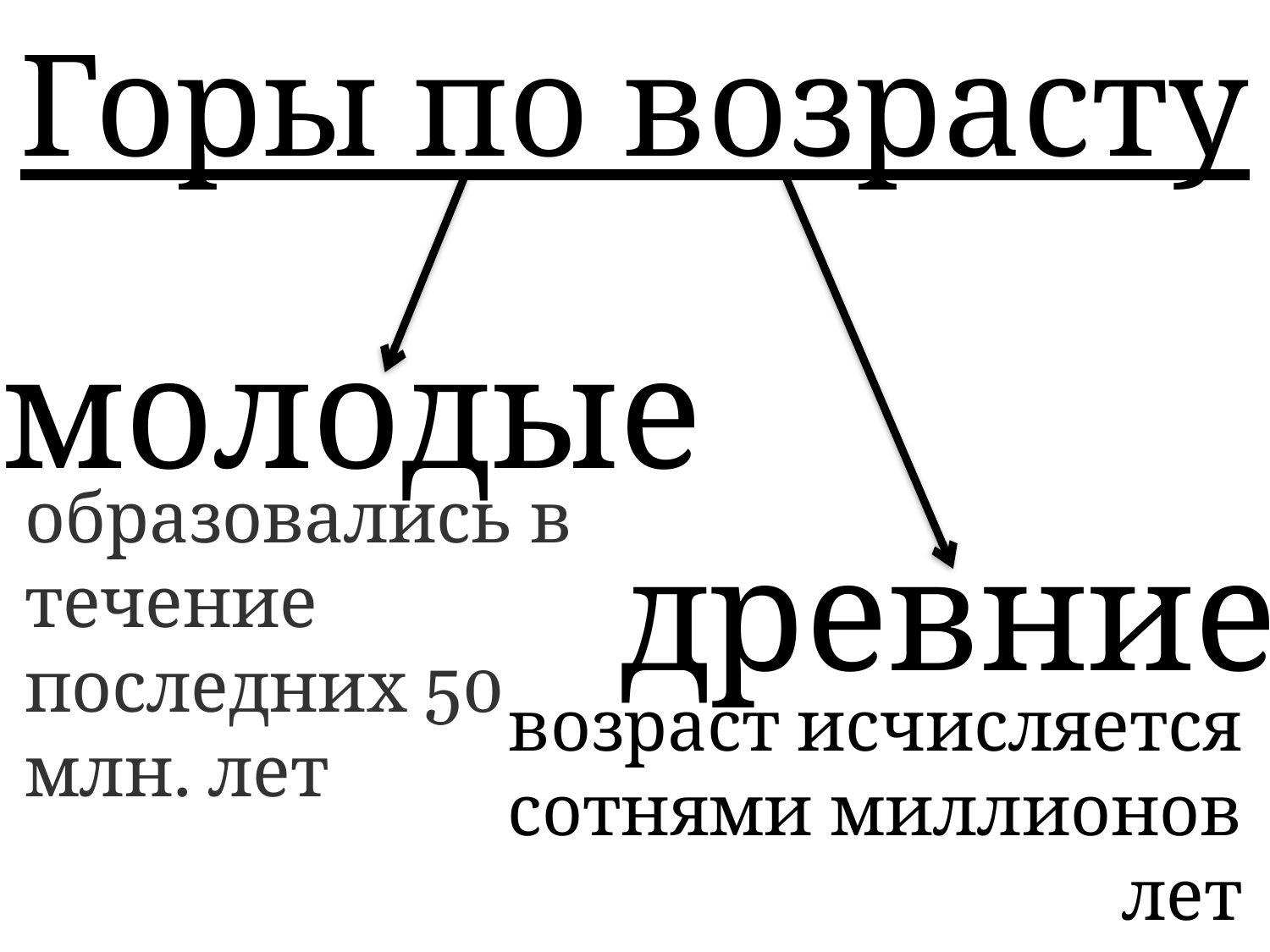

Горы по возрасту
молодые
образовались в течение последних 50 млн. лет
древние
 возраст исчисляется сотнями миллионов лет